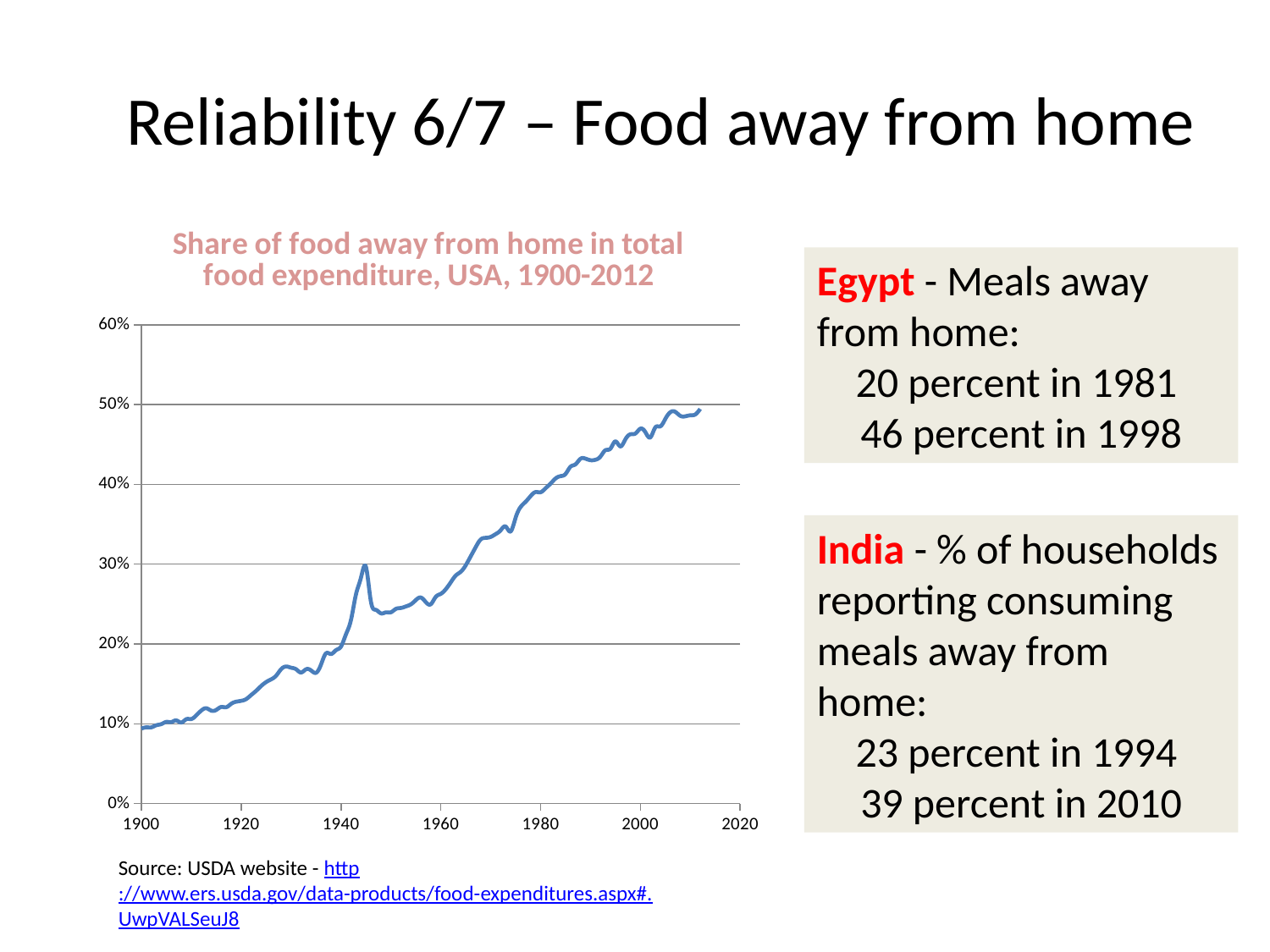

# Reliability 6/7 – Food away from home

### Chart: Share of food away from home in total food expenditure, USA, 1900-2012

| Category |  |
|---|---|
Egypt - Meals away from home:
20 percent in 1981
46 percent in 1998
India - % of households reporting consuming meals away from home:
23 percent in 1994
39 percent in 2010
Source: USDA website - http://www.ers.usda.gov/data-products/food-expenditures.aspx#.UwpVALSeuJ8